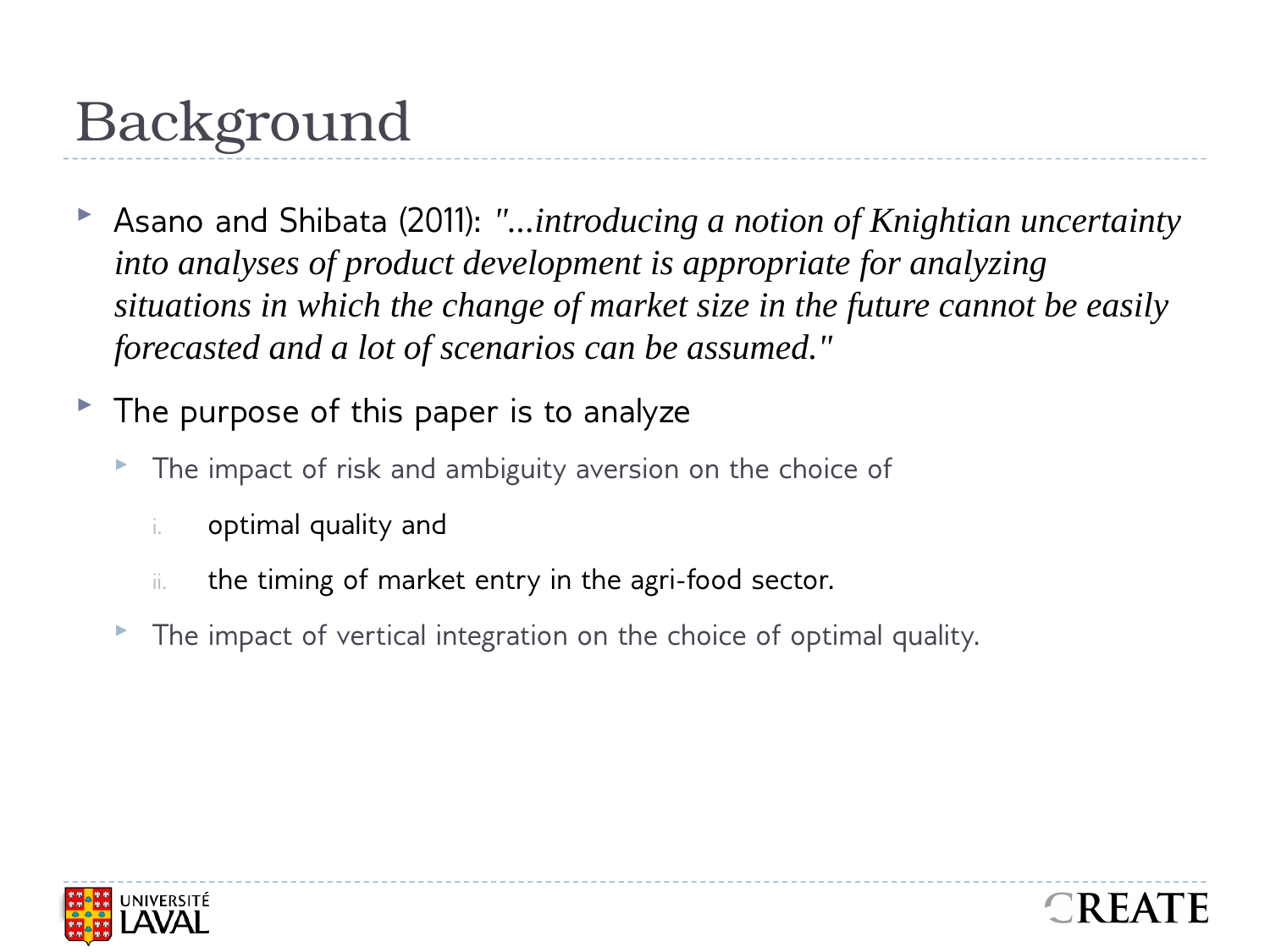

# Background
Asano and Shibata (2011): "...introducing a notion of Knightian uncertainty into analyses of product development is appropriate for analyzing situations in which the change of market size in the future cannot be easily forecasted and a lot of scenarios can be assumed."
The purpose of this paper is to analyze
The impact of risk and ambiguity aversion on the choice of
optimal quality and
the timing of market entry in the agri-food sector.
The impact of vertical integration on the choice of optimal quality.